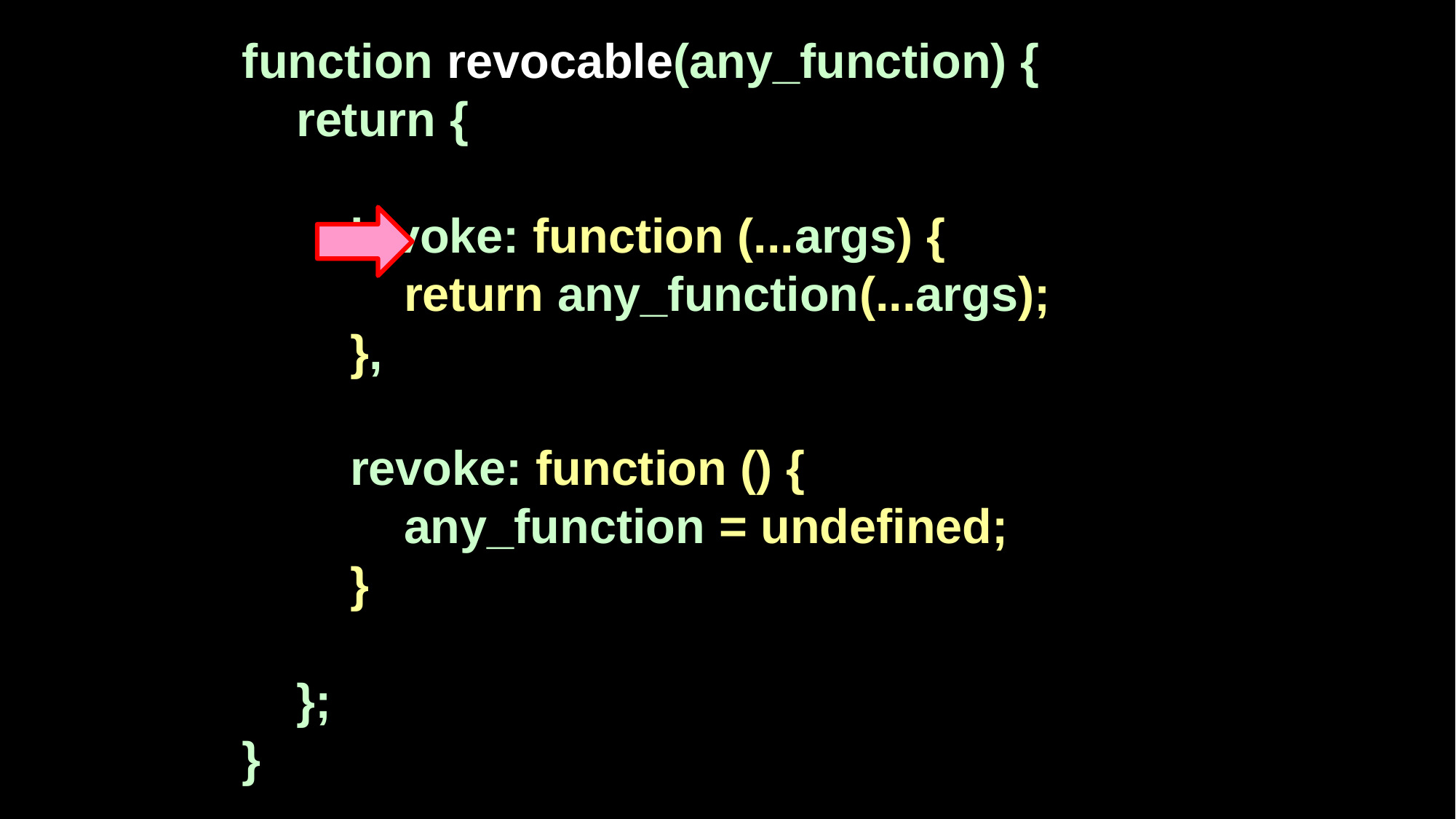

function revocable(any_function) {
    return {

        invoke: function (...args) {
            return any_function(...args);
        },

        revoke: function () {
            any_function = undefined;
        }

    };
}